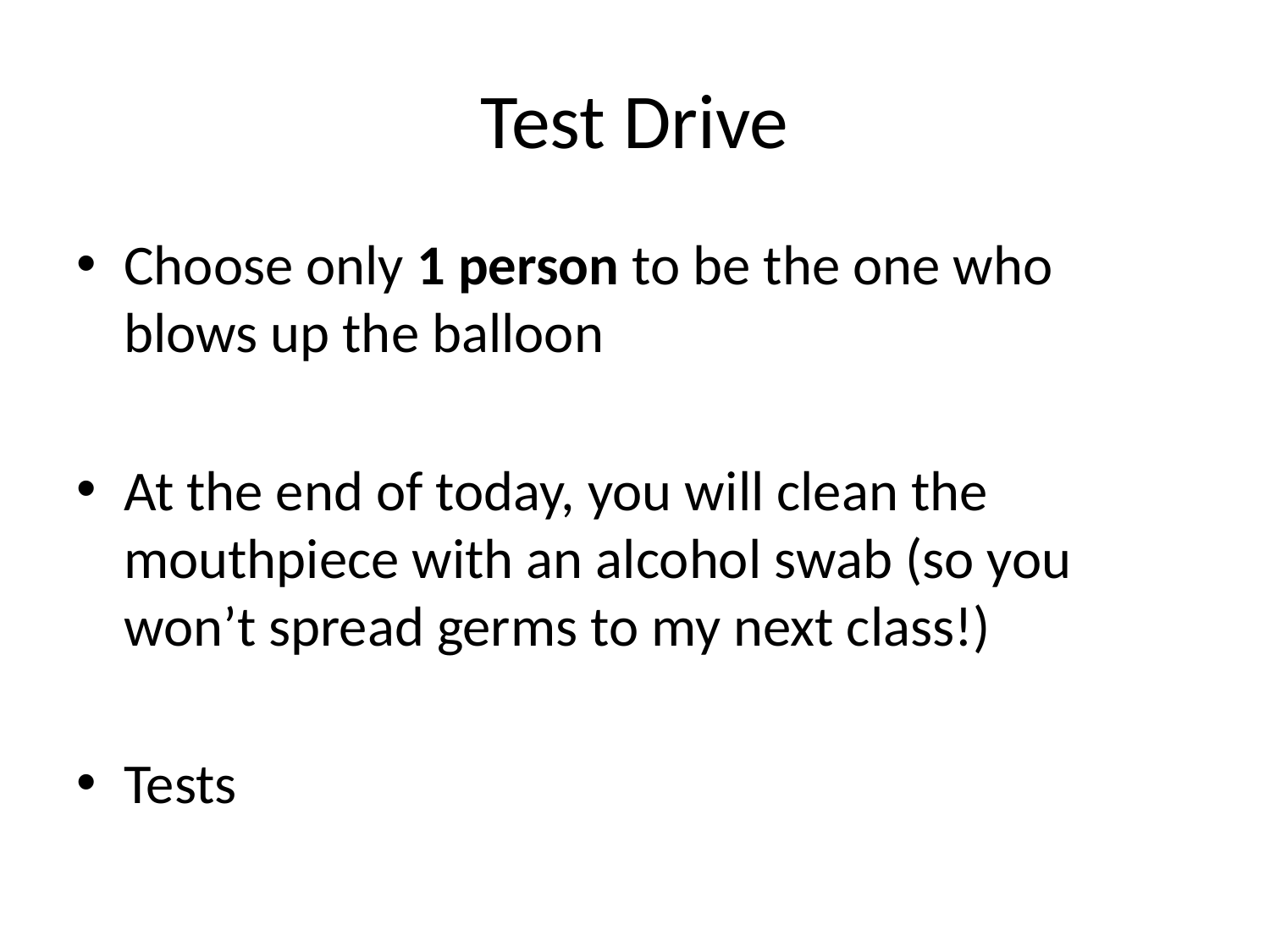

# Test Drive
Choose only 1 person to be the one who blows up the balloon

At the end of today, you will clean the mouthpiece with an alcohol swab (so you won’t spread germs to my next class!)

Tests